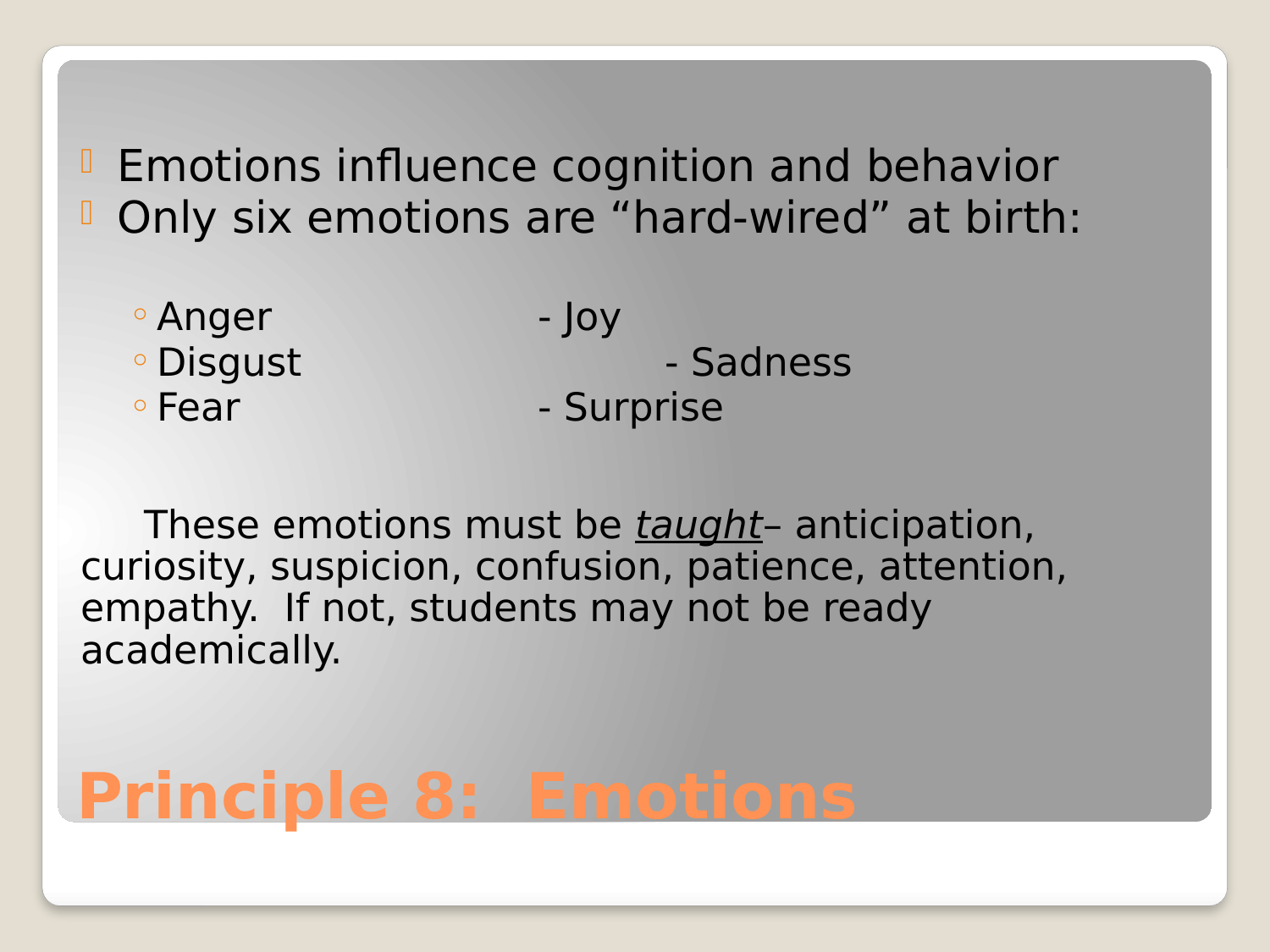

Emotions influence cognition and behavior
Only six emotions are “hard-wired” at birth:

Anger			- Joy
Disgust			- Sadness
Fear 			- Surprise

These emotions must be taught– anticipation, curiosity, suspicion, confusion, patience, attention, empathy.  If not, students may not be ready academically.
# Principle 8:  Emotions
11